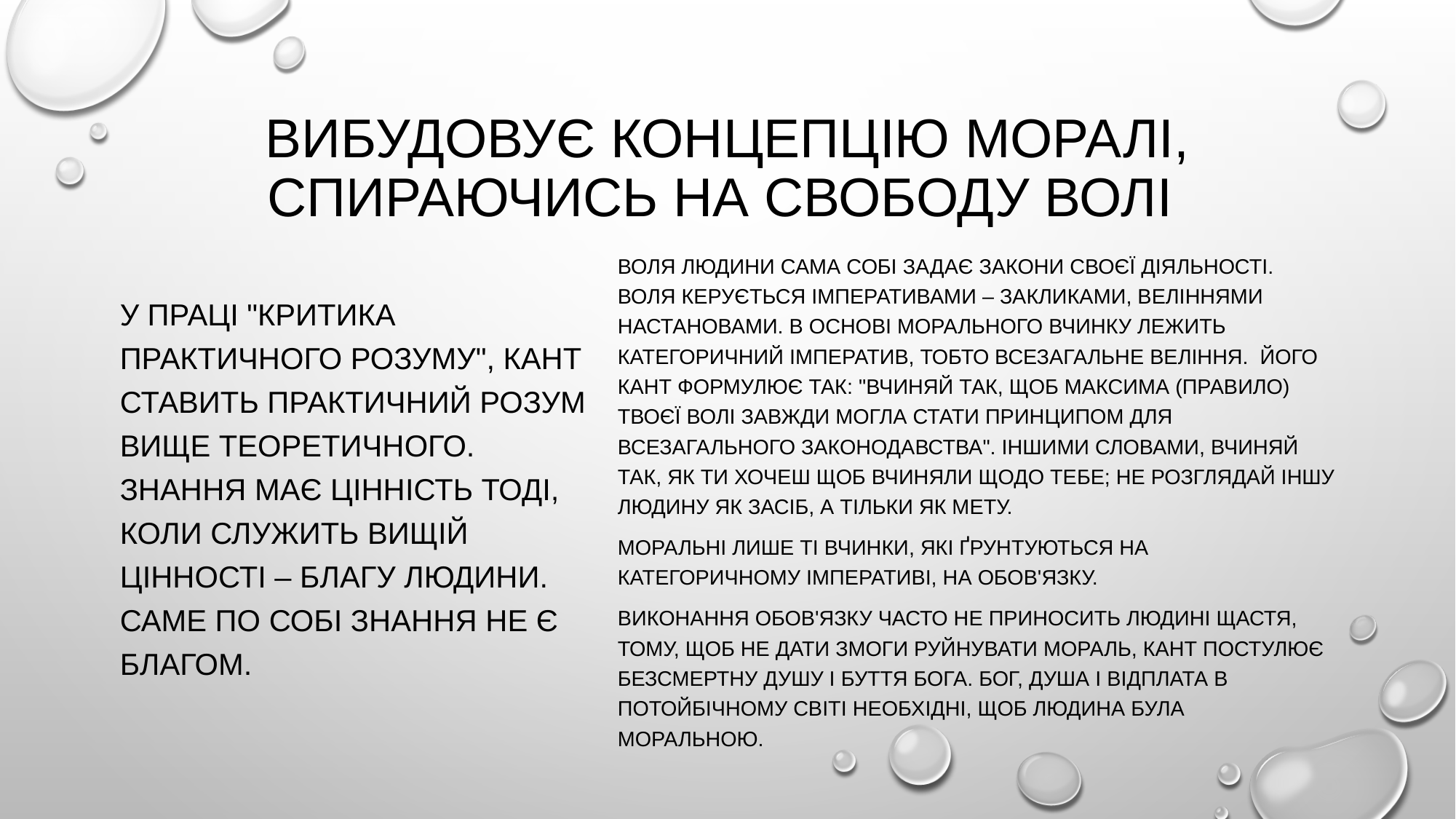

# Вибудовує концепцію моралі, спираючись на свободу волі
Воля людини сама собі задає закони своєї діяльності. Воля керується імперативами – закликами, веліннями настановами. В основі морального вчинку лежить категоричний імператив, тобто всезагальне веління.  Його Кант формулює так: "Вчиняй так, щоб максима (правило) твоєї волі завжди могла стати принципом для всезагального законодавства". Іншими словами, вчиняй так, як ти хочеш щоб вчиняли щодо тебе; не розглядай іншу людину як засіб, а тільки як мету.
Моральні лише ті вчинки, які ґрунтуються на категоричному імперативі, на обов'язку.
виконання обов'язку часто не приносить людині щастя, тому, щоб не дати змоги руйнувати мораль, кант постулює безсмертну душу і буття Бога. Бог, душа і відплата в потойбічному світі необхідні, щоб людина була моральною.
У праці "Критика практичного розуму", Кант ставить практичний розум вище теоретичного. Знання має цінність тоді, коли служить вищій цінності – благу людини. Саме по собі знання не є благом.